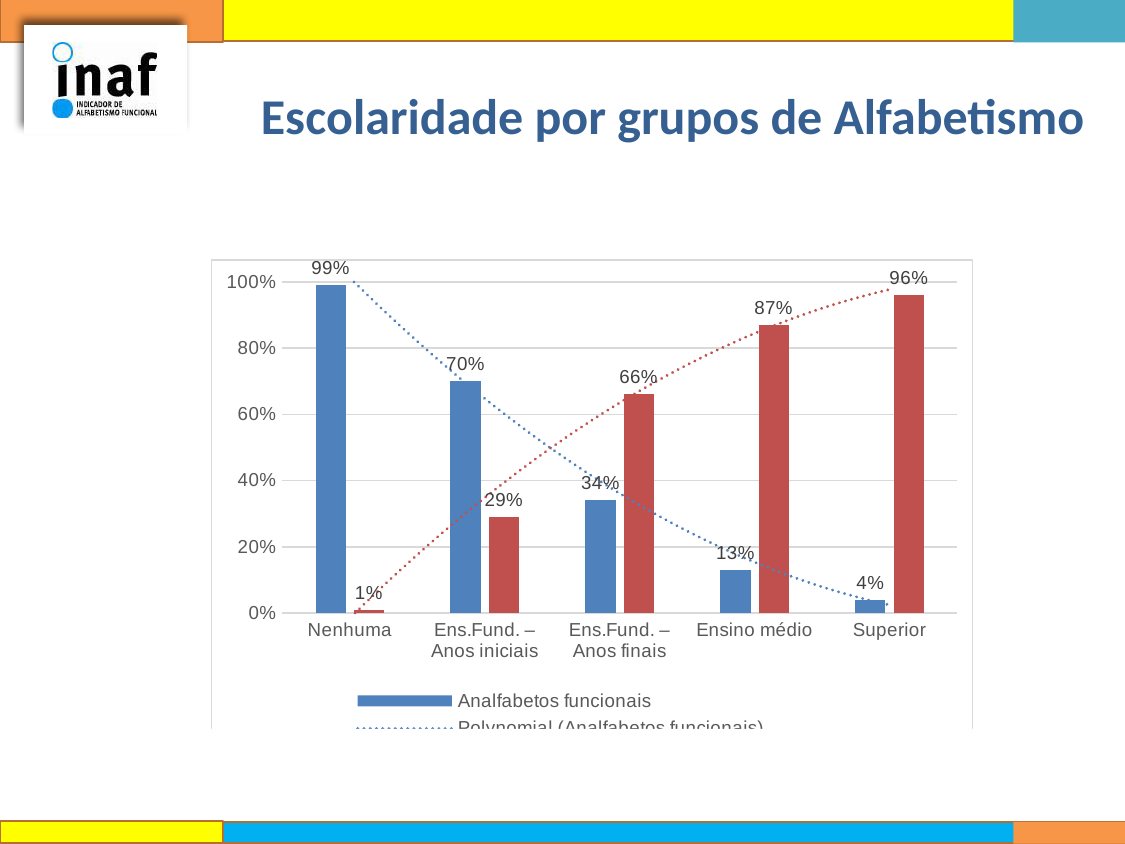

# Escolaridade por grupos de Alfabetismo

### Chart

| Category | Analfabetos funcionais | Funcionalmente alfabetizados |
|---|---|---|
| Nenhuma | 0.99 | 0.01 |
| Ens.Fund. – Anos iniciais | 0.7 | 0.29 |
| Ens.Fund. – Anos finais | 0.34 | 0.66 |
| Ensino médio | 0.13 | 0.87 |
| Superior | 0.04 | 0.96 |